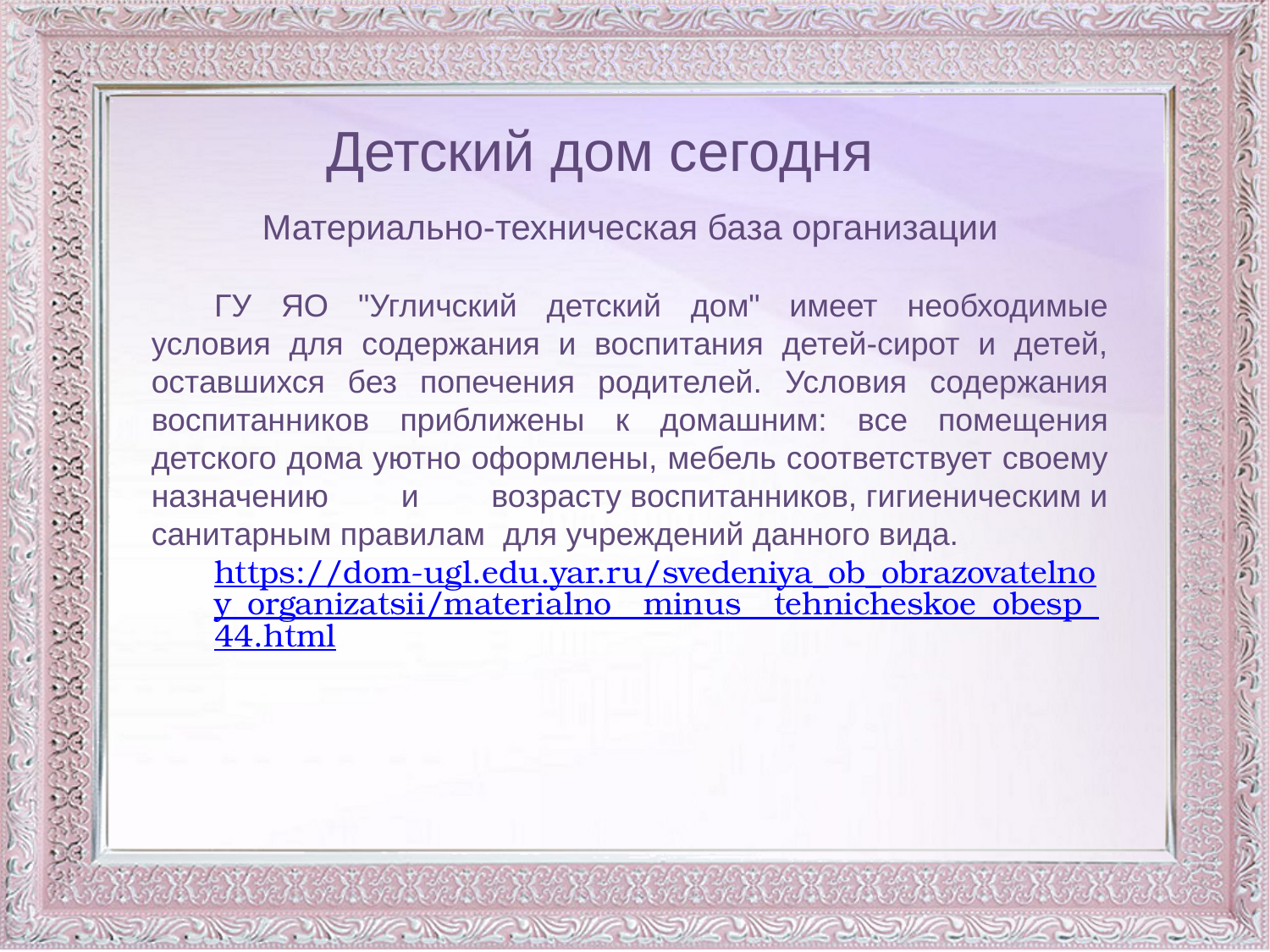

Детский дом сегодня
Материально-техническая база организации

ГУ ЯО "Угличский детский дом" имеет необходимые условия для содержания и воспитания детей-сирот и детей, оставшихся без попечения родителей. Условия содержания воспитанников приближены к домашним: все помещения детского дома уютно оформлены, мебель соответствует своему назначению и возрасту воспитанников, гигиеническим и санитарным правилам  для учреждений данного вида.
https://dom-ugl.edu.yar.ru/svedeniya_ob_obrazovatelnoy_organizatsii/materialno__minus__tehnicheskoe_obesp_44.html